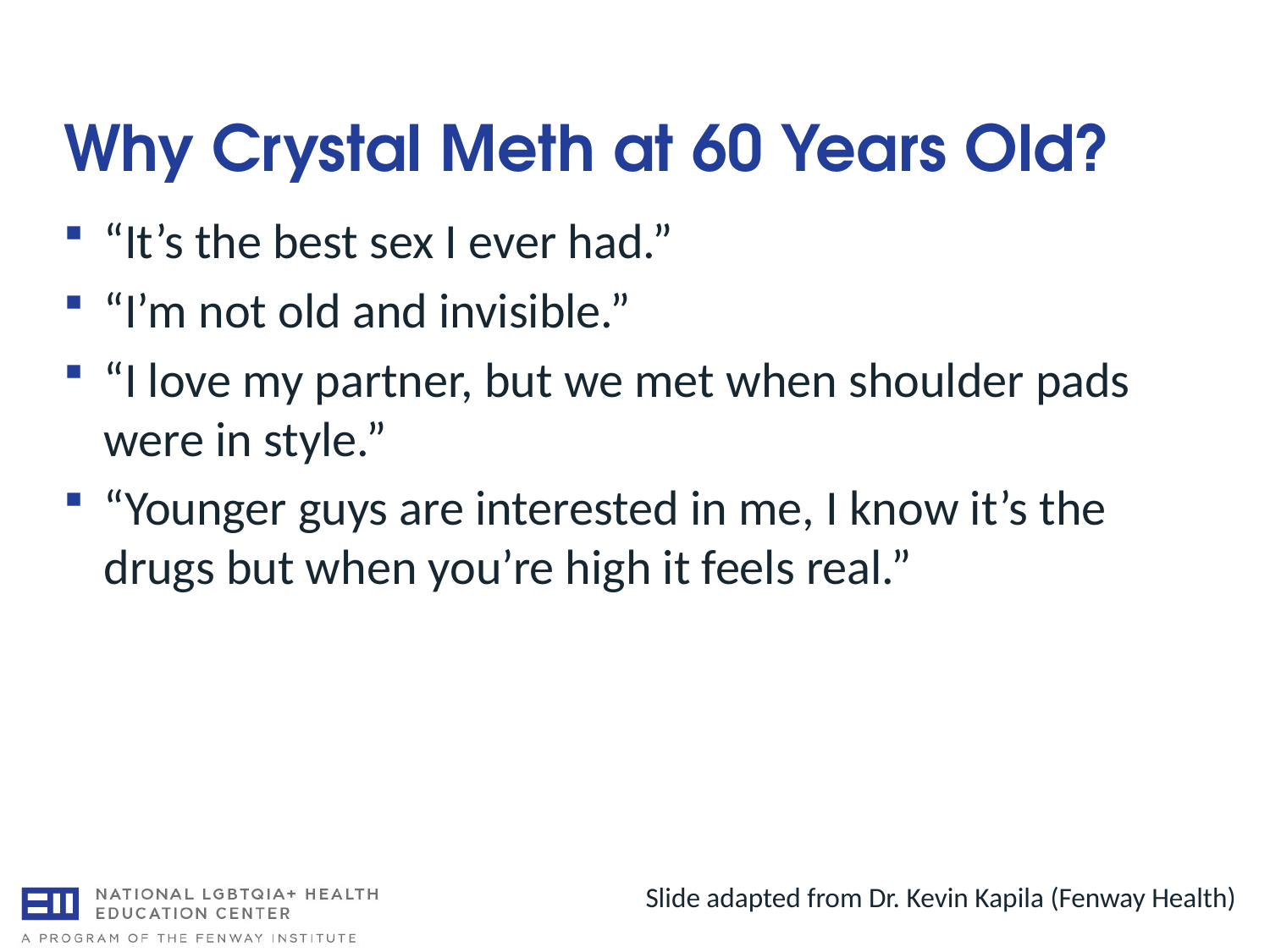

# Why Crystal Meth at 60 Years Old?
“It’s the best sex I ever had.”
“I’m not old and invisible.”
“I love my partner, but we met when shoulder pads were in style.”
“Younger guys are interested in me, I know it’s the drugs but when you’re high it feels real.”
Slide adapted from Dr. Kevin Kapila (Fenway Health)